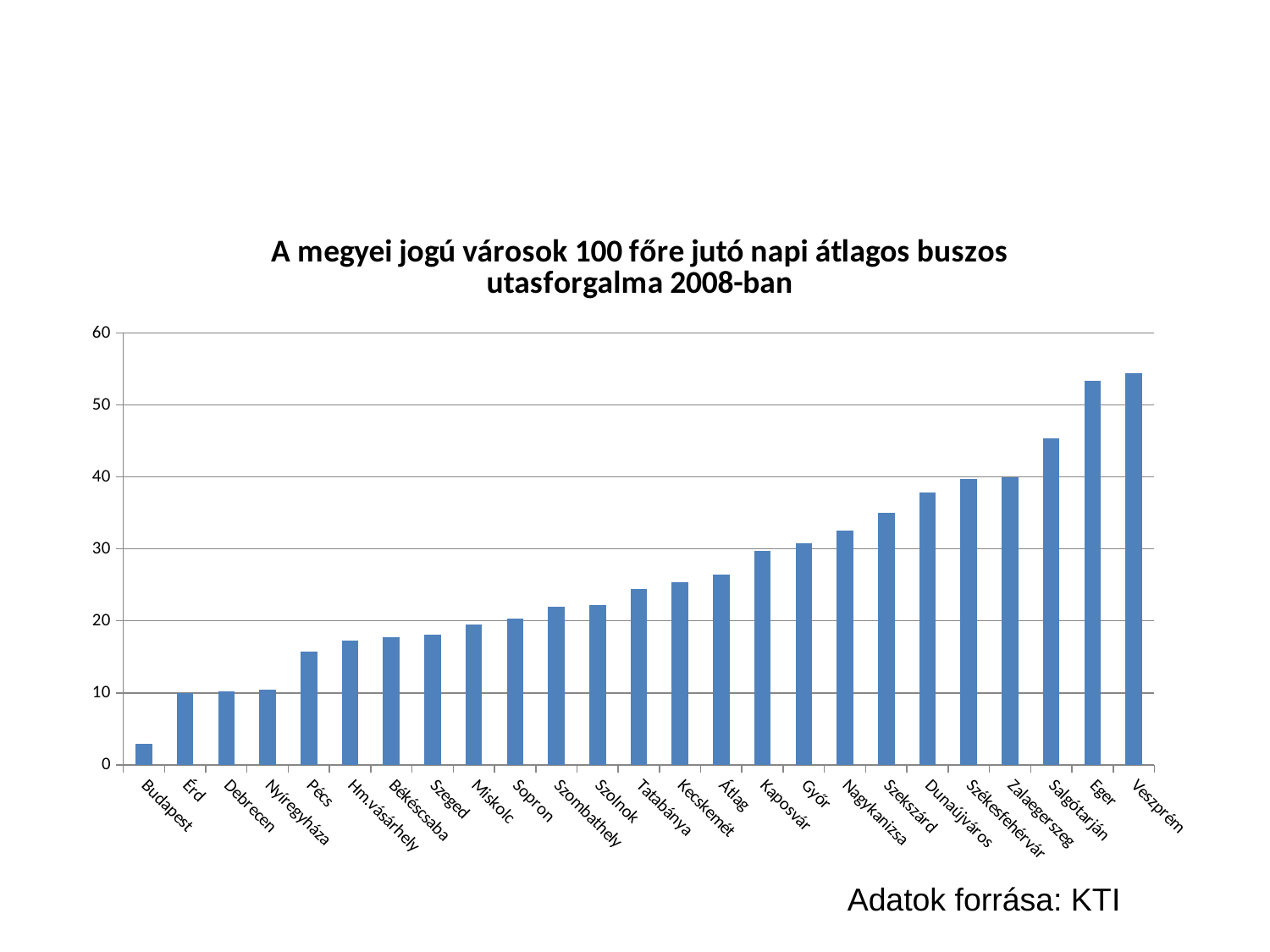

#

### Chart: A megyei jogú városok 100 főre jutó napi átlagos buszos utasforgalma 2008-ban

| Category | 100 főre jutó napi átlagos buszos utasforgalom |
|---|---|
| Budapest | 2.9110819126414613 |
| Érd          | 10.001211316145548 |
| Debrecen  | 10.256120708695285 |
| Nyíregyháza  | 10.467604650710392 |
| Pécs            | 15.706291819376423 |
| Hm.vásárhely | 17.287788339960695 |
| Békéscsaba | 17.6772888282918 |
| Szeged        | 18.083845049796633 |
| Miskolc | 19.47359806590155 |
| Sopron  | 20.31729884806763 |
| Szombathely  | 21.941438369085507 |
| Szolnok             | 22.22951905250148 |
| Tatabánya | 24.37718493374669 |
| Kecskemét | 25.38158432424699 |
| Átlag | 26.451015839540432 |
| Kaposvár       | 29.704018646802993 |
| Győr         | 30.772467681034716 |
| Nagykanizsa | 32.52543760265842 |
| Szekszárd | 35.06829909046401 |
| Dunaújváros   | 37.805082388676404 |
| Székesfehérvár   | 39.693605001238495 |
| Zalaegerszeg | 39.91571574865697 |
| Salgótarján  | 45.37646583445406 |
| Eger  | 53.406911873983 |
| Veszprém | 54.44452006183337 |
Adatok forrása: KTI